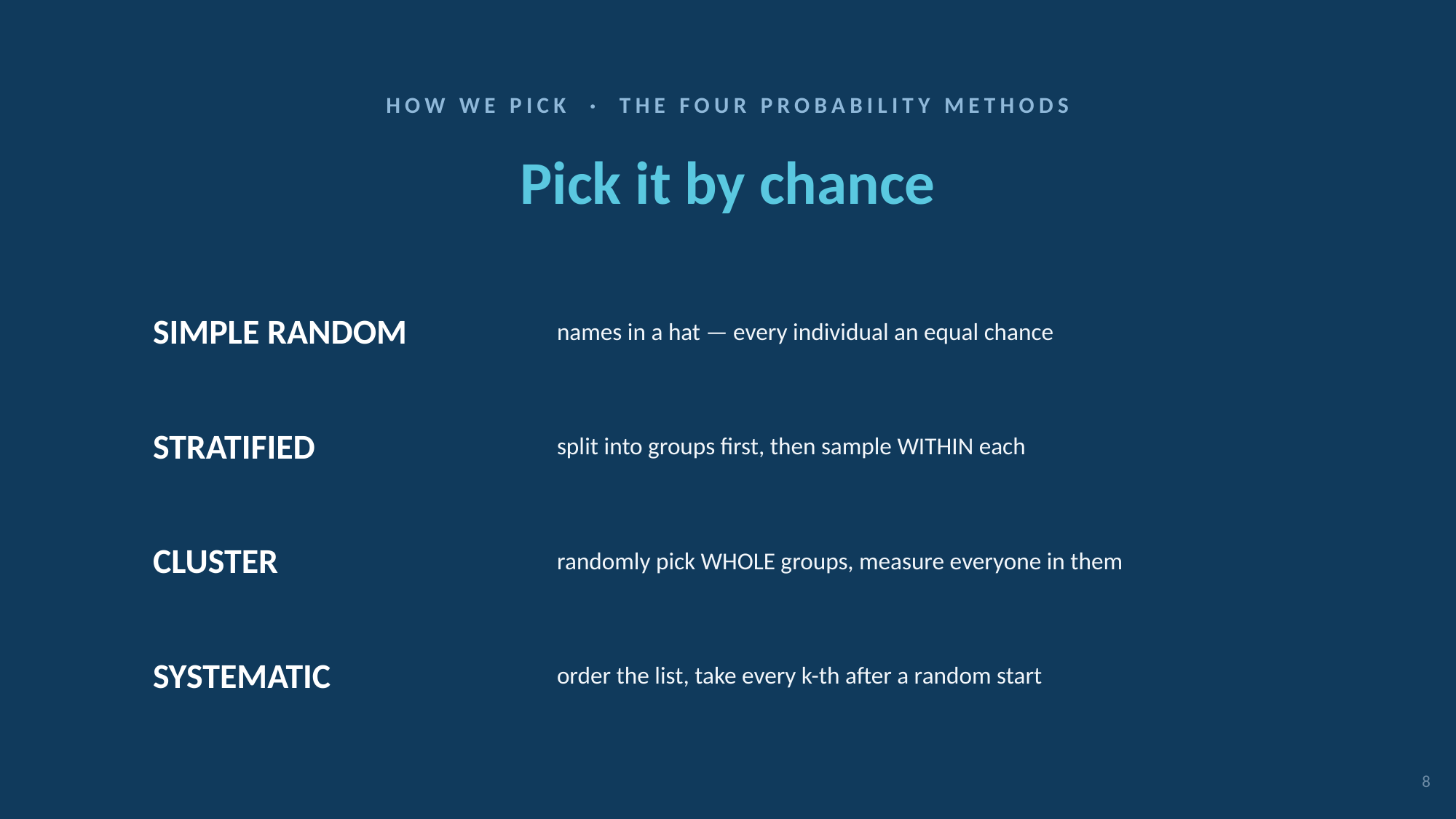

HOW WE PICK  ·  THE FOUR PROBABILITY METHODS
Pick it by chance
SIMPLE RANDOM
names in a hat — every individual an equal chance
STRATIFIED
split into groups first, then sample WITHIN each
CLUSTER
randomly pick WHOLE groups, measure everyone in them
SYSTEMATIC
order the list, take every k-th after a random start
8